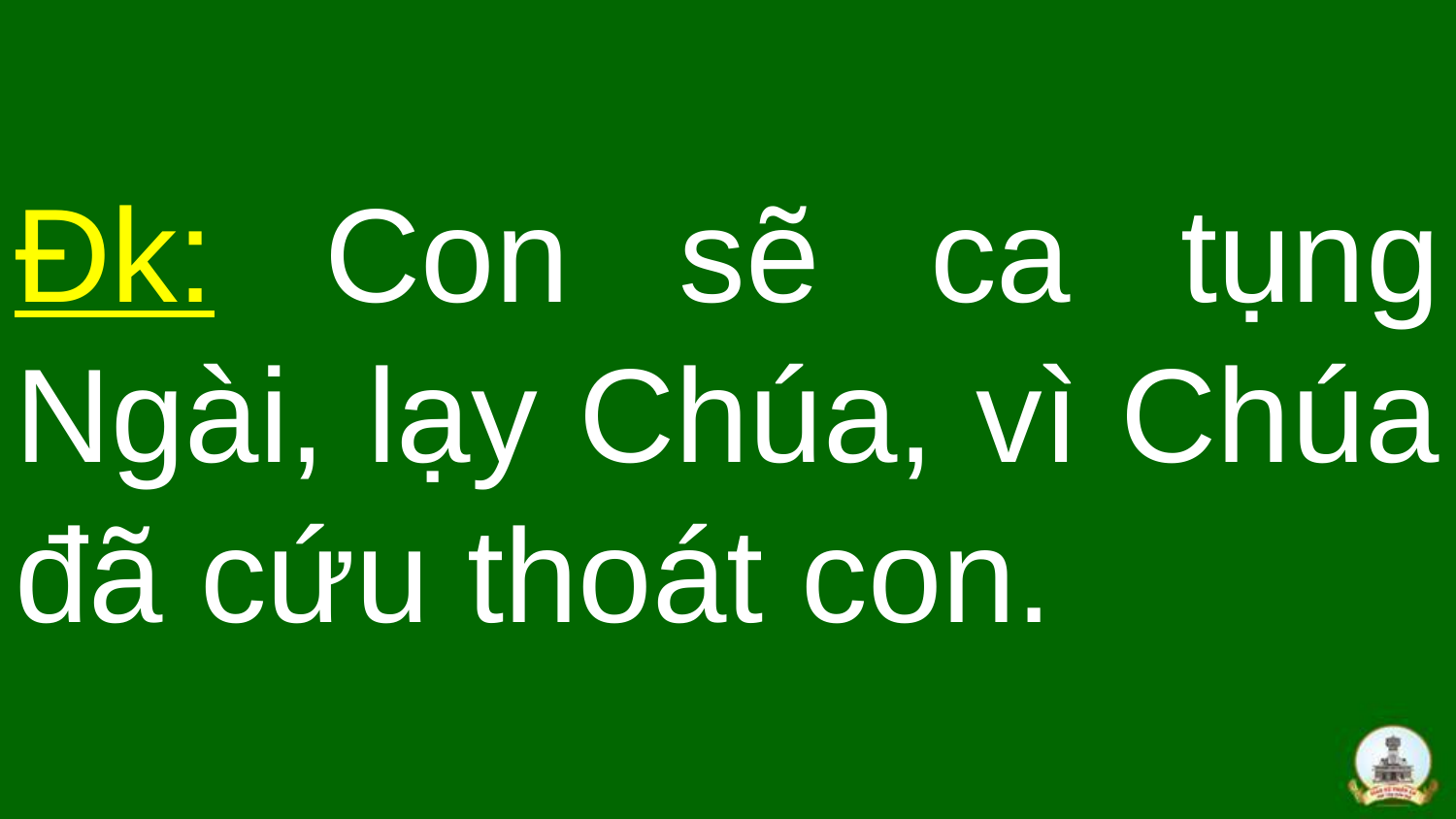

# Đk: Con sẽ ca tụng Ngài, lạy Chúa, vì Chúa đã cứu thoát con.